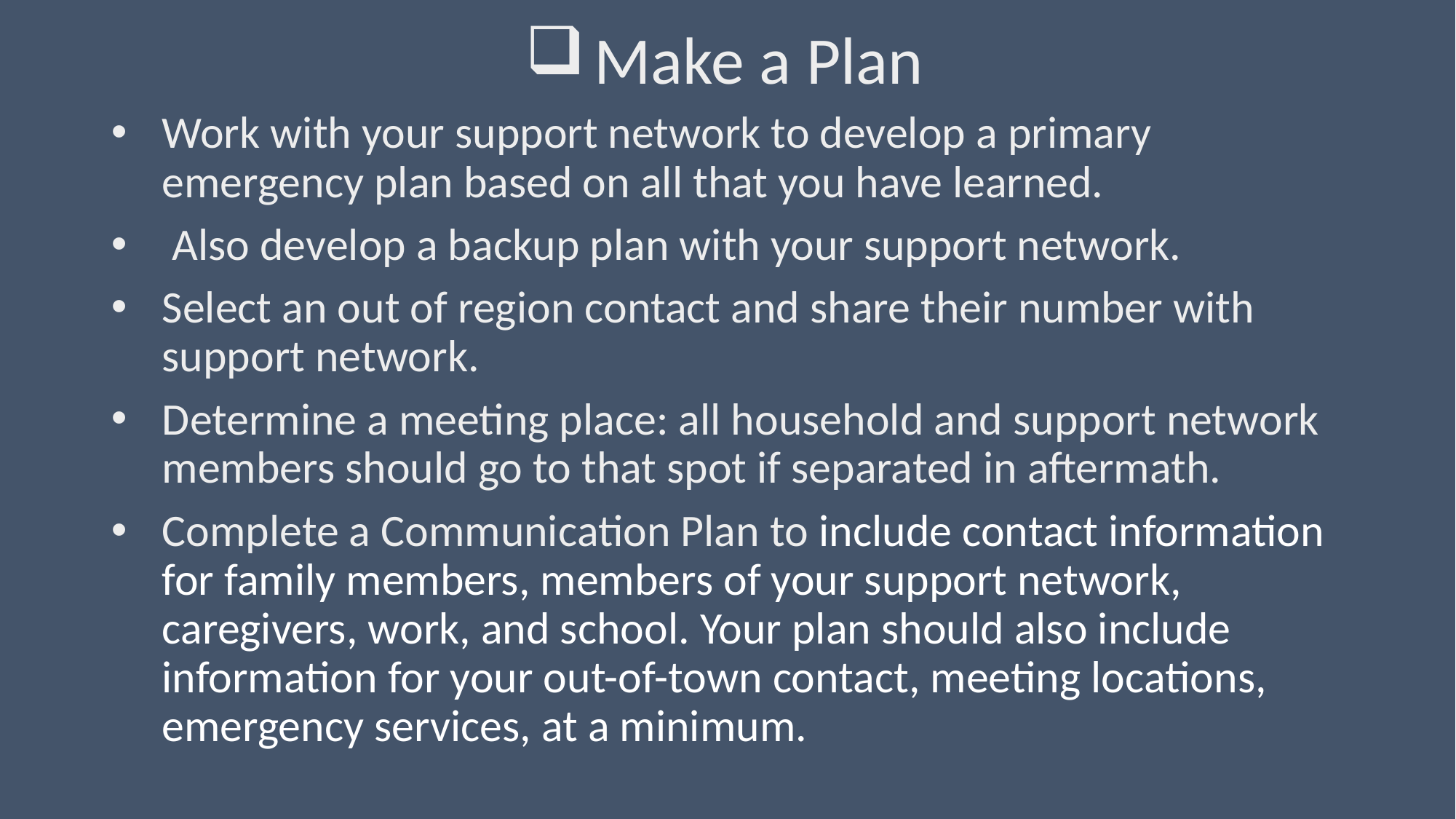

# Make a Plan
Work with your support network to develop a primary emergency plan based on all that you have learned.
 Also develop a backup plan with your support network.
Select an out of region contact and share their number with support network.
Determine a meeting place: all household and support network members should go to that spot if separated in aftermath.
Complete a Communication Plan to include contact information for family members, members of your support network, caregivers, work, and school. Your plan should also include information for your out-of-town contact, meeting locations, emergency services, at a minimum.